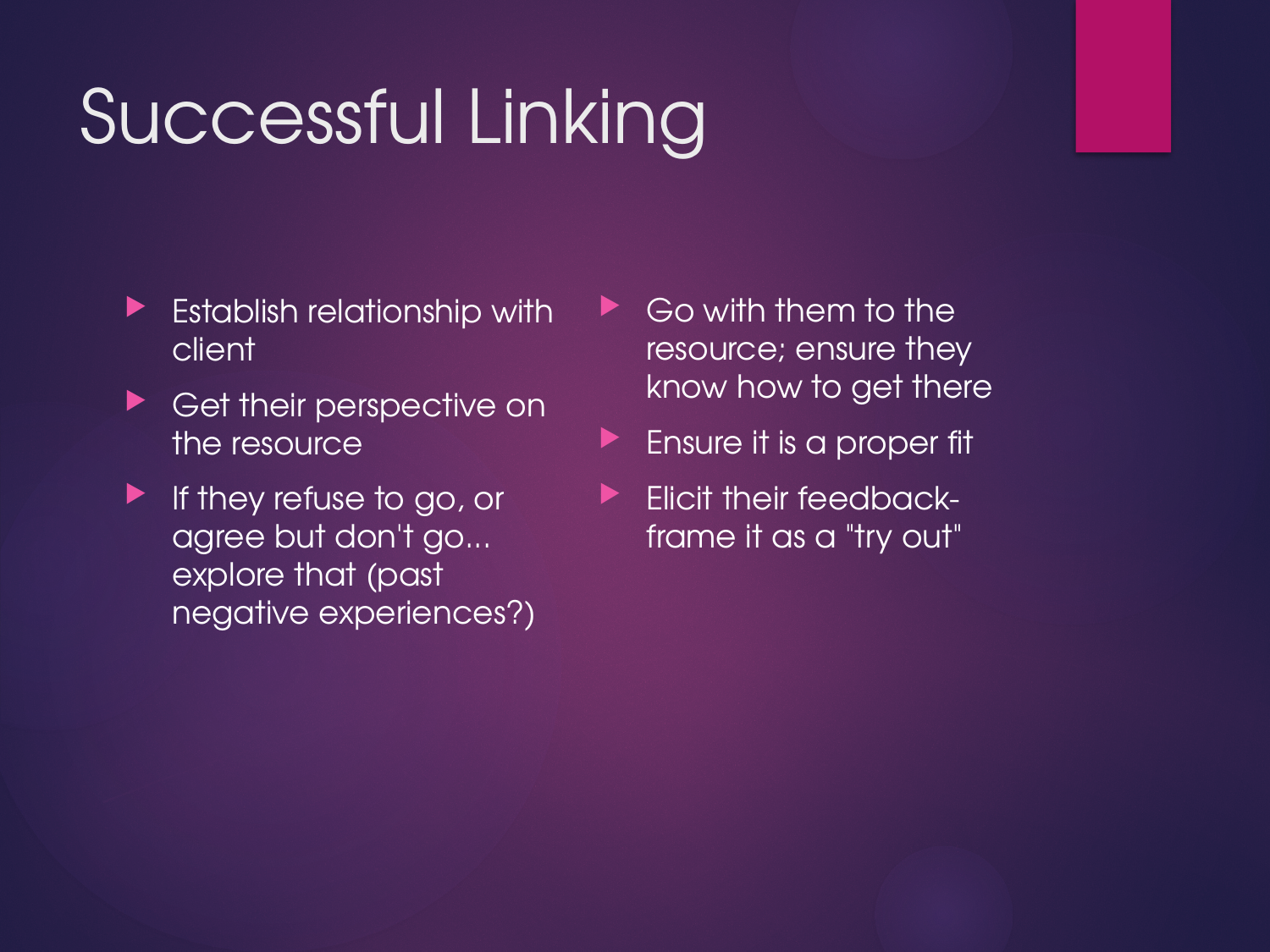

# Successful Linking
Go with them to the resource; ensure they know how to get there
Ensure it is a proper fit
Elicit their feedback- frame it as a "try out"

Establish relationship with client
Get their perspective on the resource
If they refuse to go, or agree but don't go... explore that (past negative experiences?)